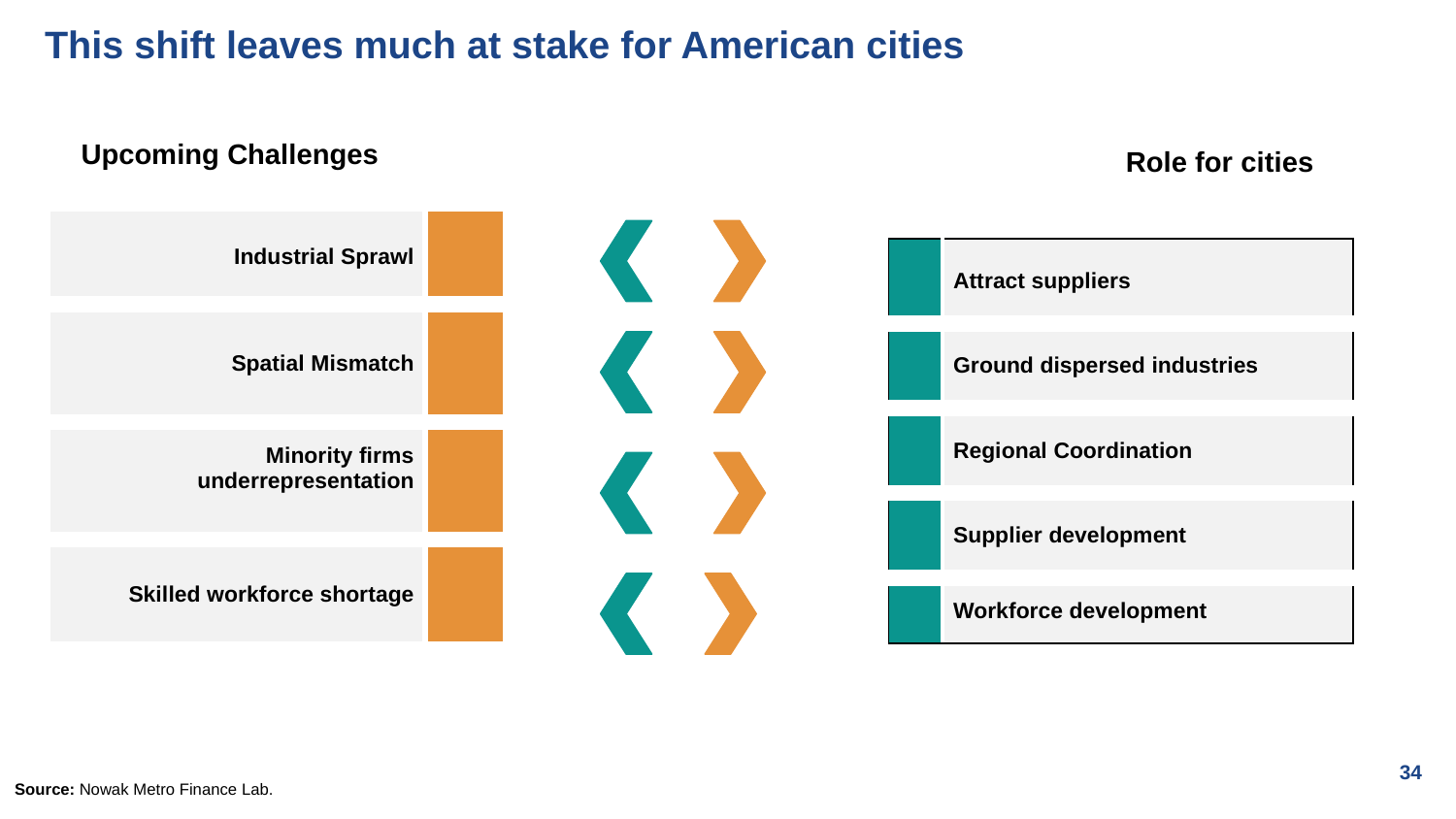

# This shift leaves much at stake for American cities
Upcoming Challenges
Role for cities
| Industrial Sprawl |  |
| --- | --- |
| Spatial Mismatch |  |
| Minority firms underrepresentation |  |
| Skilled workforce shortage |  |

|  | Attract suppliers |
| --- | --- |
|  | Ground dispersed industries |
|  | Regional Coordination |
|  | Supplier development |
|  | Workforce development |

34
Source: Nowak Metro Finance Lab.